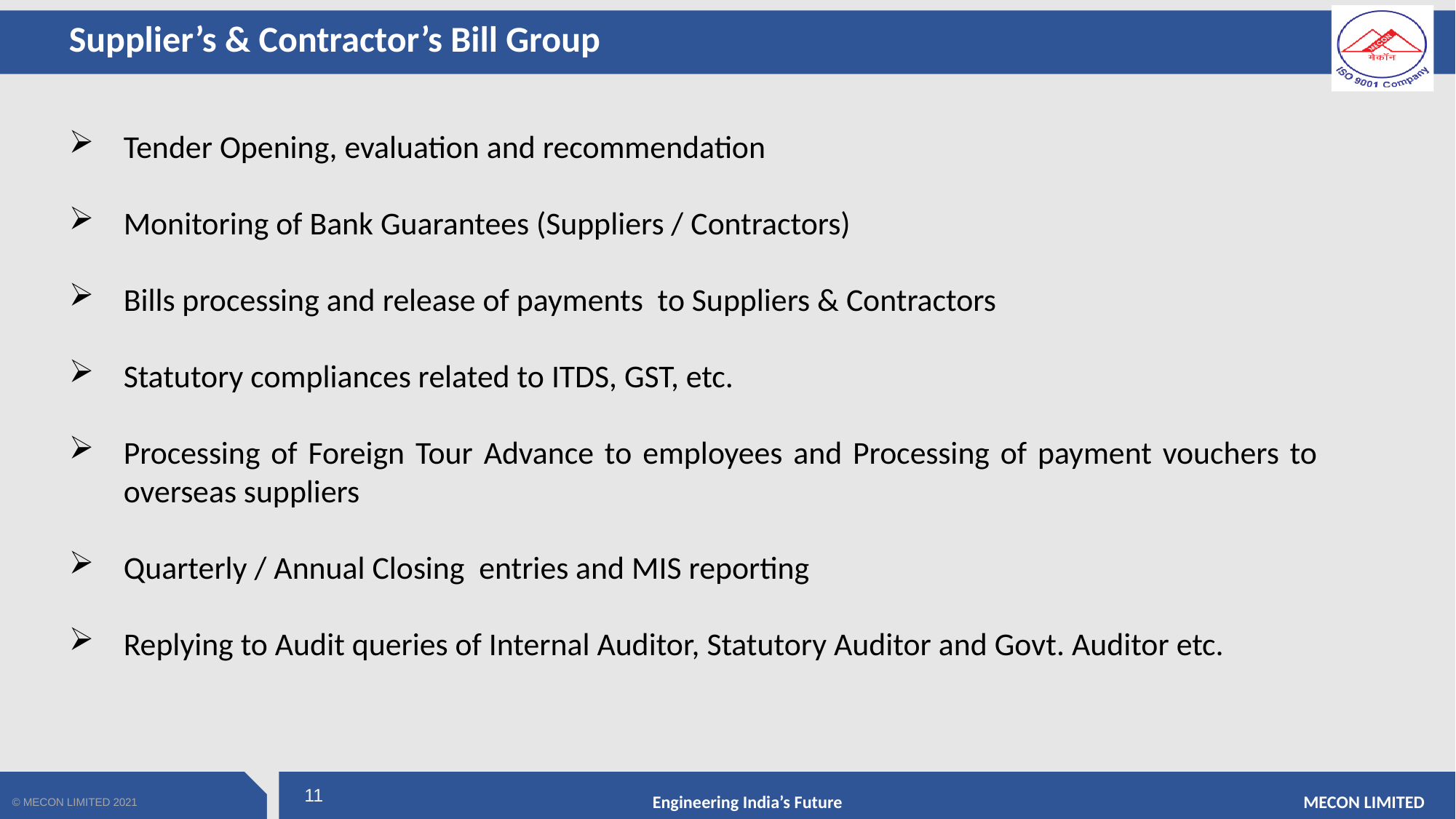

Supplier’s & Contractor’s Bill Group

Tender Opening, evaluation and recommendation

Monitoring of Bank Guarantees (Suppliers / Contractors)

Bills processing and release of payments  to Suppliers & Contractors

Statutory compliances related to ITDS, GST, etc.

Processing of Foreign Tour Advance to employees and Processing of payment vouchers to overseas suppliers

Quarterly / Annual Closing  entries and MIS reporting

Replying to Audit queries of Internal Auditor, Statutory Auditor and Govt. Auditor etc.